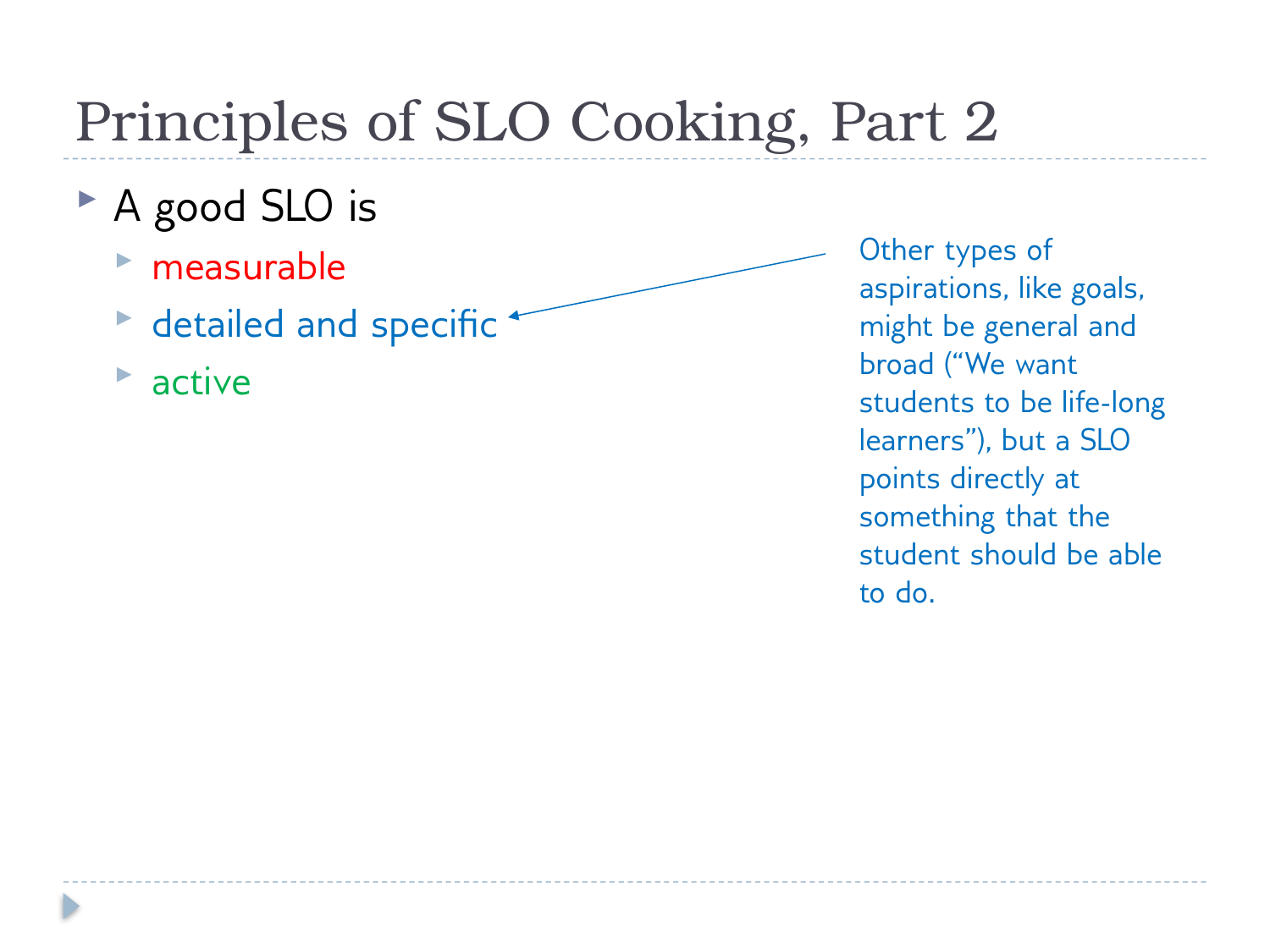

# Principles of SLO Cooking, Part 2
A good SLO is
measurable
detailed and specific
active

Other types of aspirations, like goals, might be general and broad (“We want students to be life-long learners”), but a SLO points directly at something that the student should be able to do.